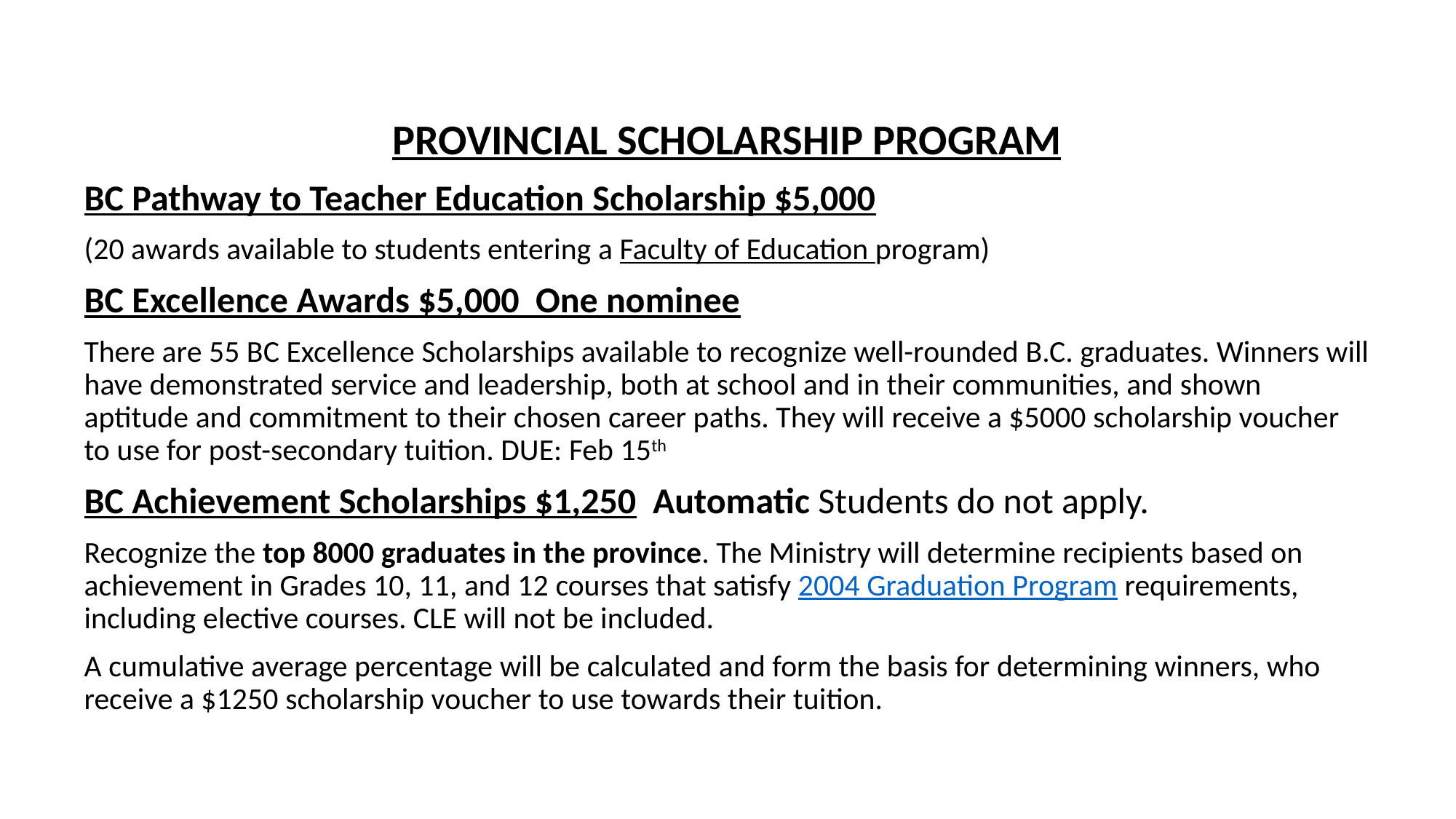

PROVINCIAL SCHOLARSHIP PROGRAM
BC Pathway to Teacher Education Scholarship $5,000
(20 awards available to students entering a Faculty of Education program)
BC Excellence Awards $5,000  One nominee
There are 55 BC Excellence Scholarships available to recognize well-rounded B.C. graduates. Winners will have demonstrated service and leadership, both at school and in their communities, and shown aptitude and commitment to their chosen career paths. They will receive a $5000 scholarship voucher to use for post-secondary tuition. DUE: Feb 15th
BC Achievement Scholarships $1,250  Automatic Students do not apply.
Recognize the top 8000 graduates in the province. The Ministry will determine recipients based on achievement in Grades 10, 11, and 12 courses that satisfy 2004 Graduation Program requirements, including elective courses. CLE will not be included.
A cumulative average percentage will be calculated and form the basis for determining winners, who receive a $1250 scholarship voucher to use towards their tuition.